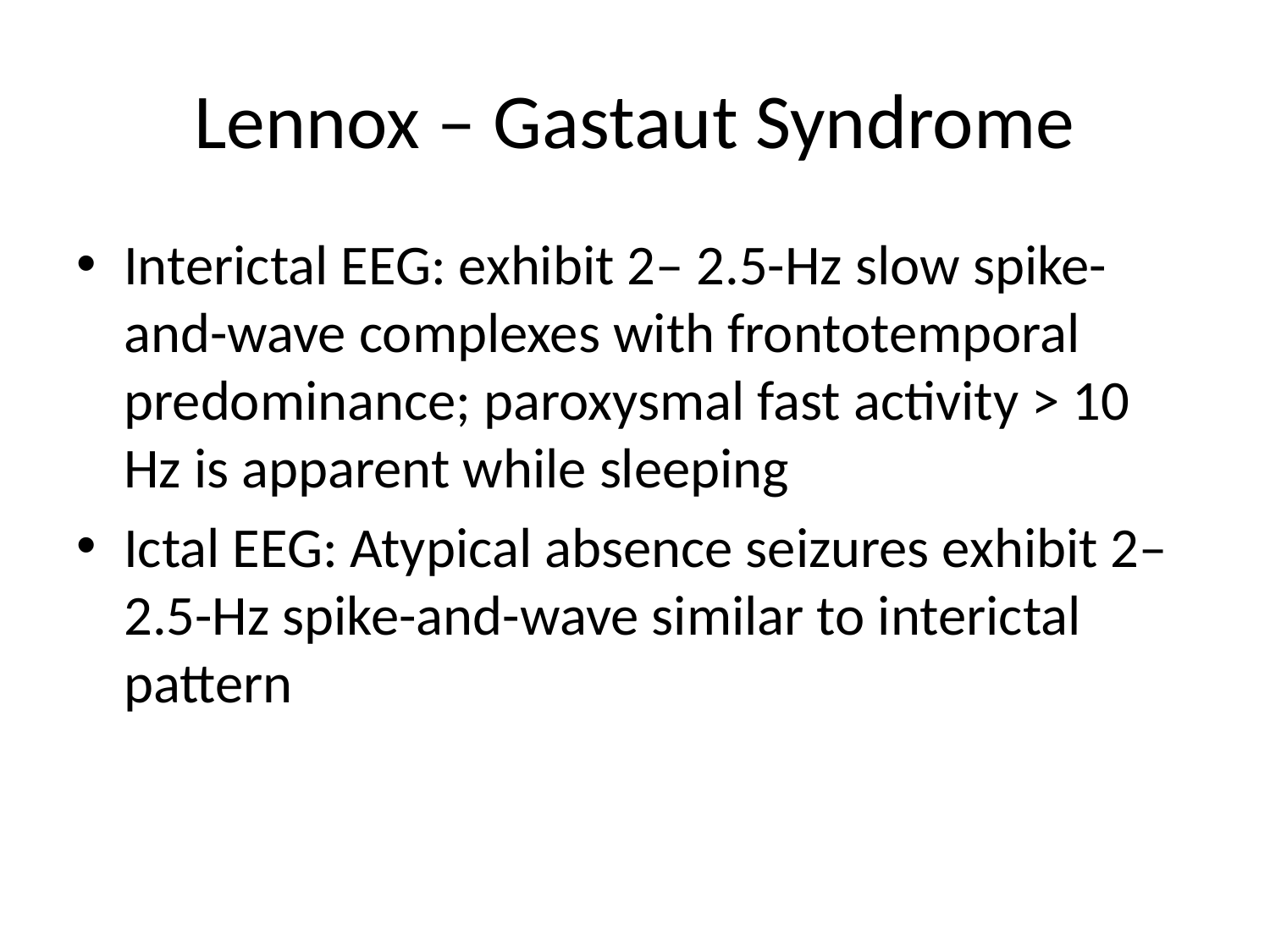

# Lennox – Gastaut Syndrome
Interictal EEG: exhibit 2– 2.5-Hz slow spike-and-wave complexes with frontotemporal predominance; paroxysmal fast activity > 10 Hz is apparent while sleeping
Ictal EEG: Atypical absence seizures exhibit 2– 2.5-Hz spike-and-wave similar to interictal pattern